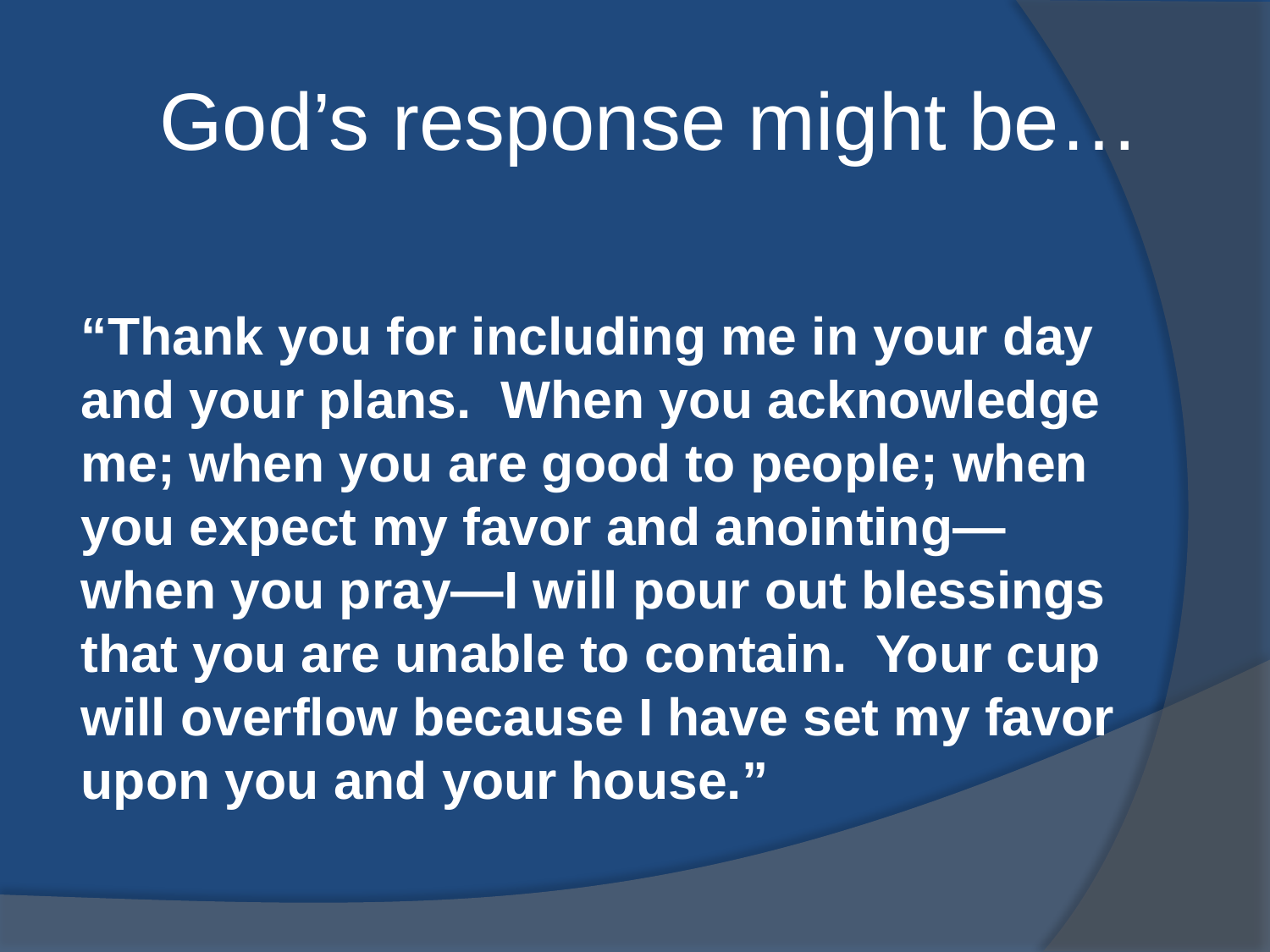

# God’s response might be…

“Thank you for including me in your day and your plans.  When you acknowledge me; when you are good to people; when you expect my favor and anointing—when you pray—I will pour out blessings that you are unable to contain.  Your cup will overflow because I have set my favor upon you and your house.”